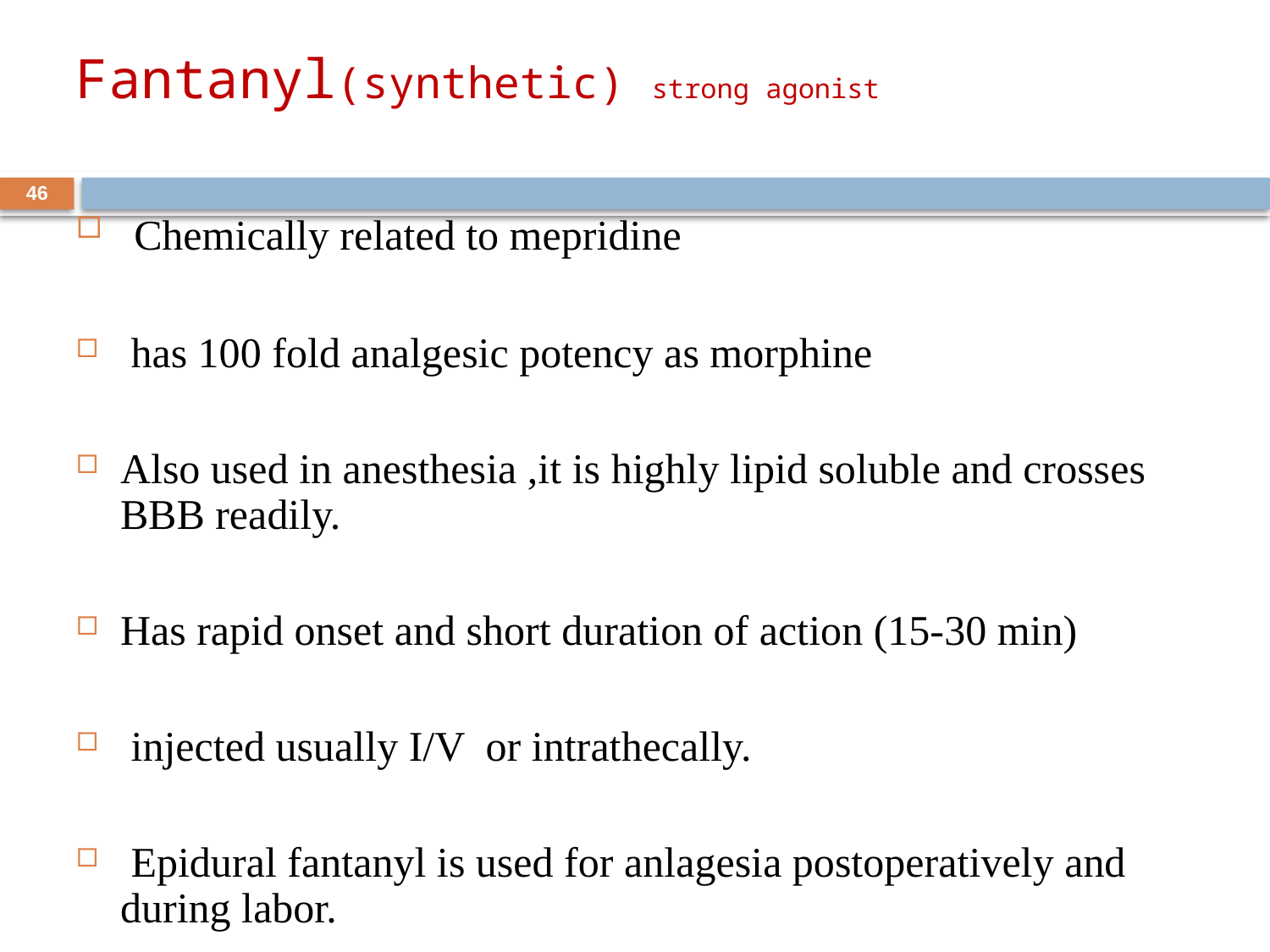

# Fantanyl(synthetic) strong agonist
46
 Chemically related to mepridine

 has 100 fold analgesic potency as morphine

Also used in anesthesia ,it is highly lipid soluble and crosses BBB readily.

Has rapid onset and short duration of action (15-30 min)

 injected usually I/V  or intrathecally.

 Epidural fantanyl is used for anlagesia postoperatively and during labor.